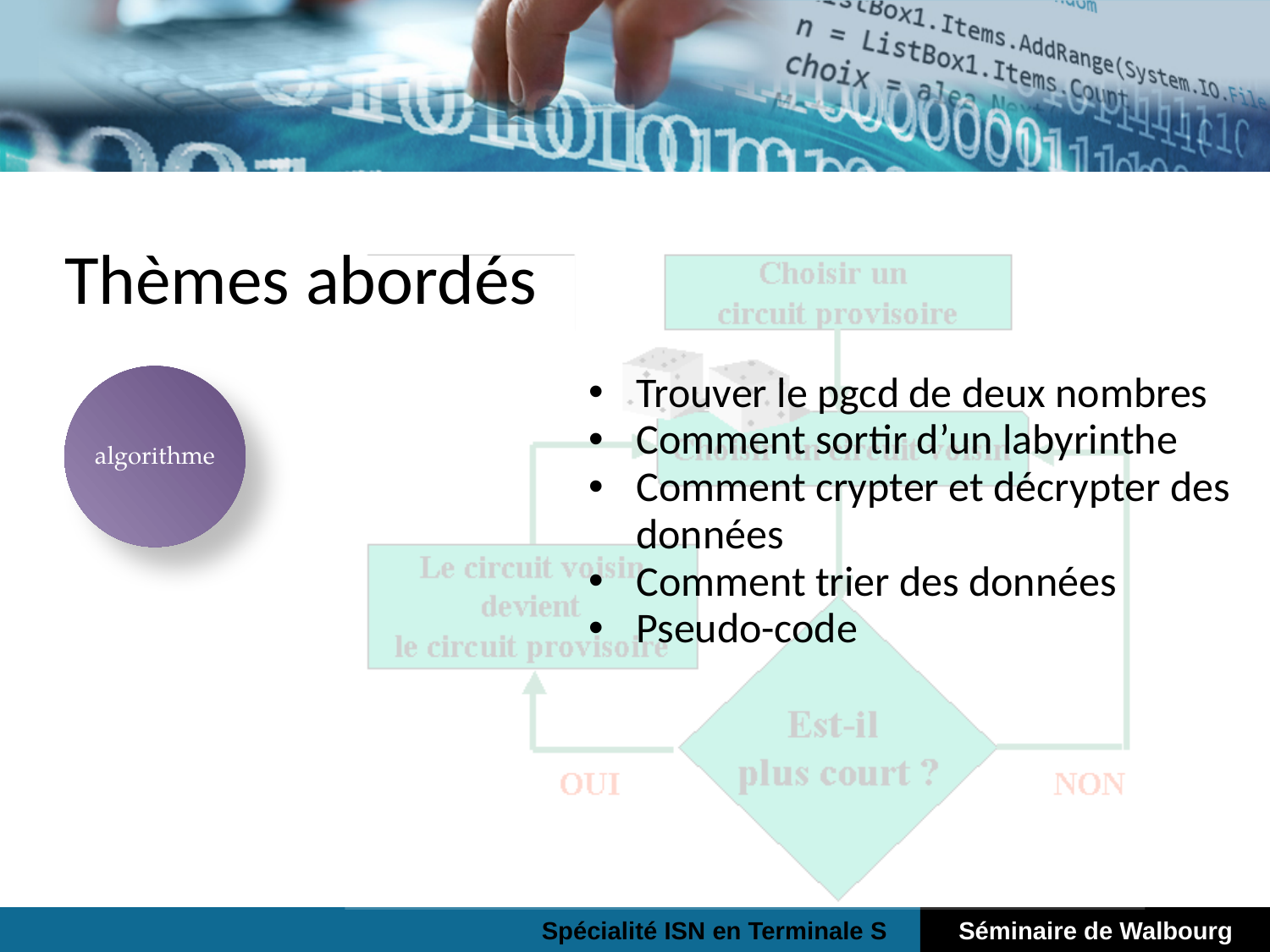

Thèmes abordés

Trouver le pgcd de deux nombres
Comment sortir d’un labyrinthe
Comment crypter et décrypter des données
Comment trier des données
Pseudo-code

algorithme